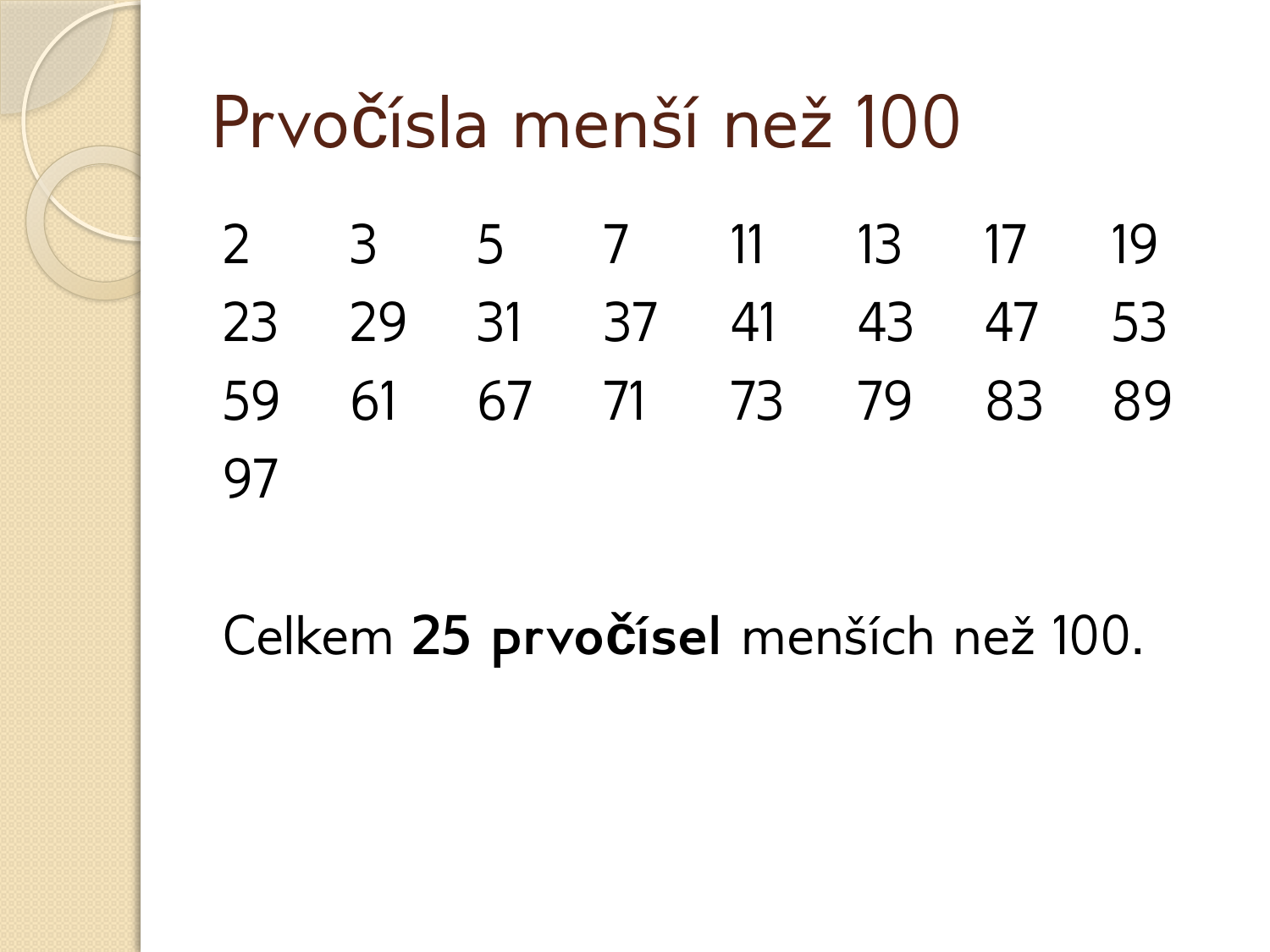

# Prvočísla menší než 100
2	3	5	7	11	13	17	19
23	29	31	37	41	43	47	53
59	61	67	71	73	79	83	89
97

Celkem 25 prvočísel menších než 100.